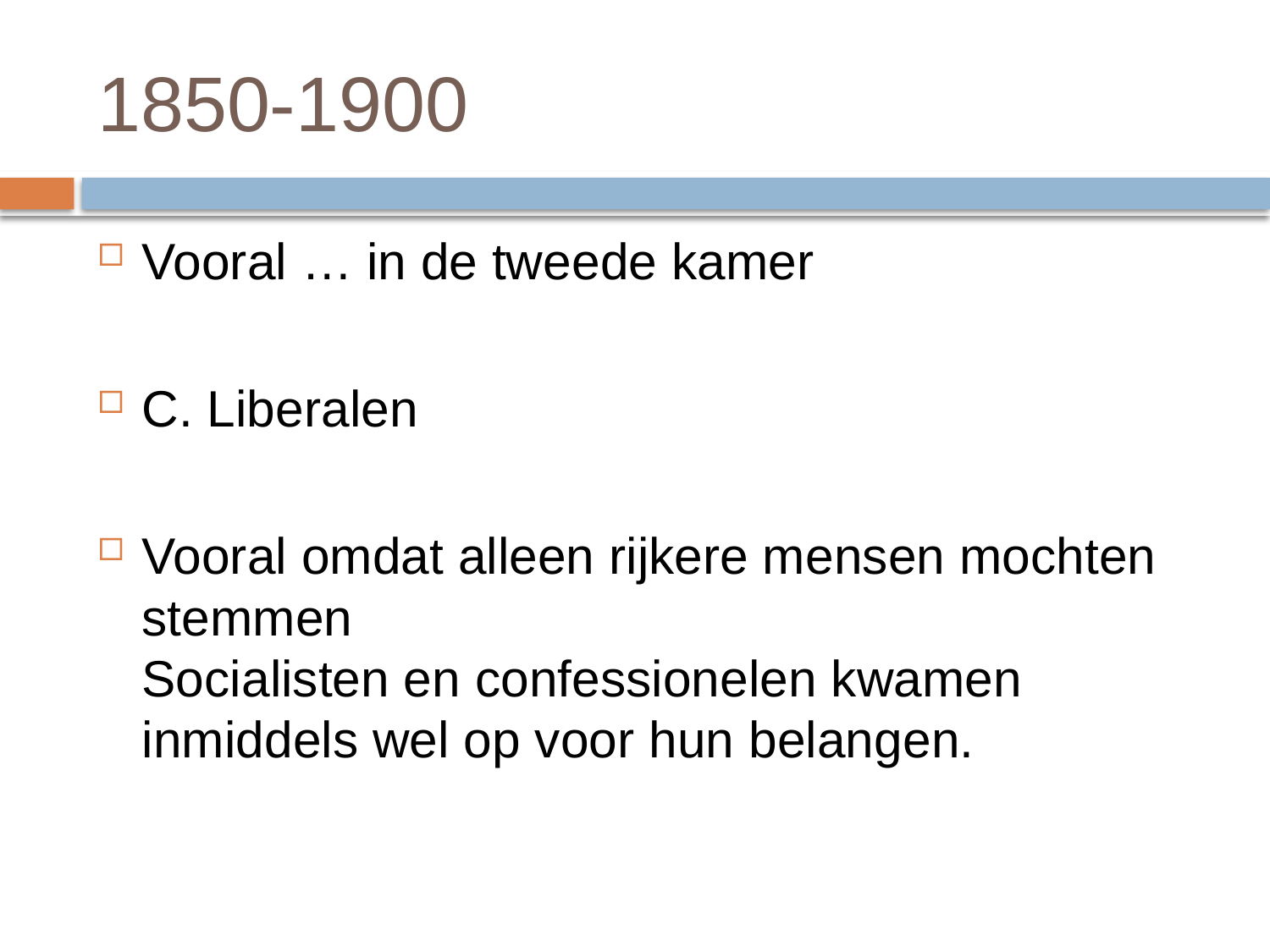

# 1850-1900
Vooral … in de tweede kamer

C. Liberalen

Vooral omdat alleen rijkere mensen mochten stemmen
Socialisten en confessionelen kwamen inmiddels wel op voor hun belangen.